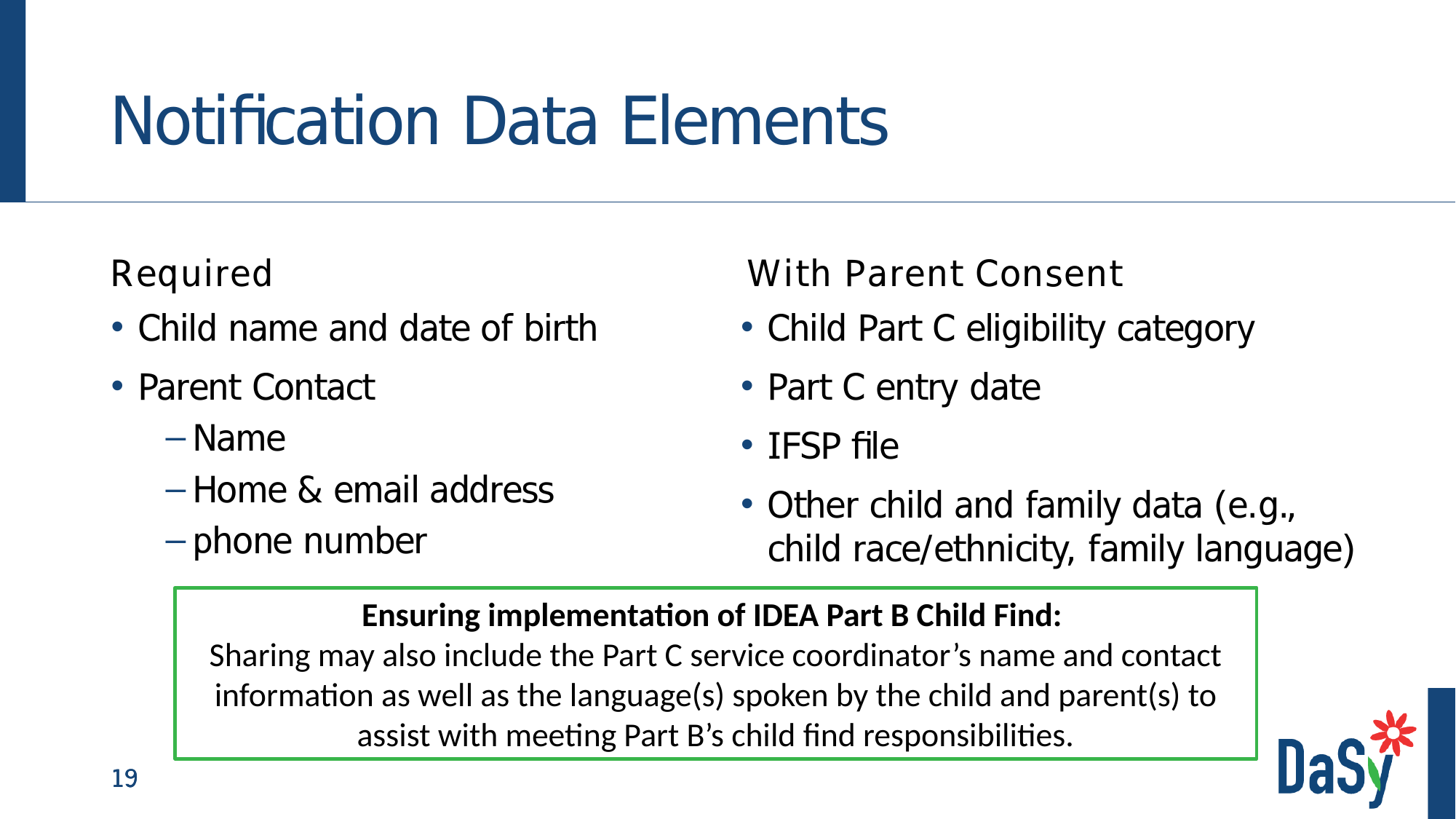

# Notification Data Elements
Required
With Parent Consent
Child name and date of birth
Parent Contact
Name
Home & email address
phone number
Child Part C eligibility category
Part C entry date
IFSP file
Other child and family data (e.g., child race/ethnicity, family language)
Ensuring implementation of IDEA Part B Child Find:
Sharing may also include the Part C service coordinator’s name and contact information as well as the language(s) spoken by the child and parent(s) to assist with meeting Part B’s child find responsibilities.